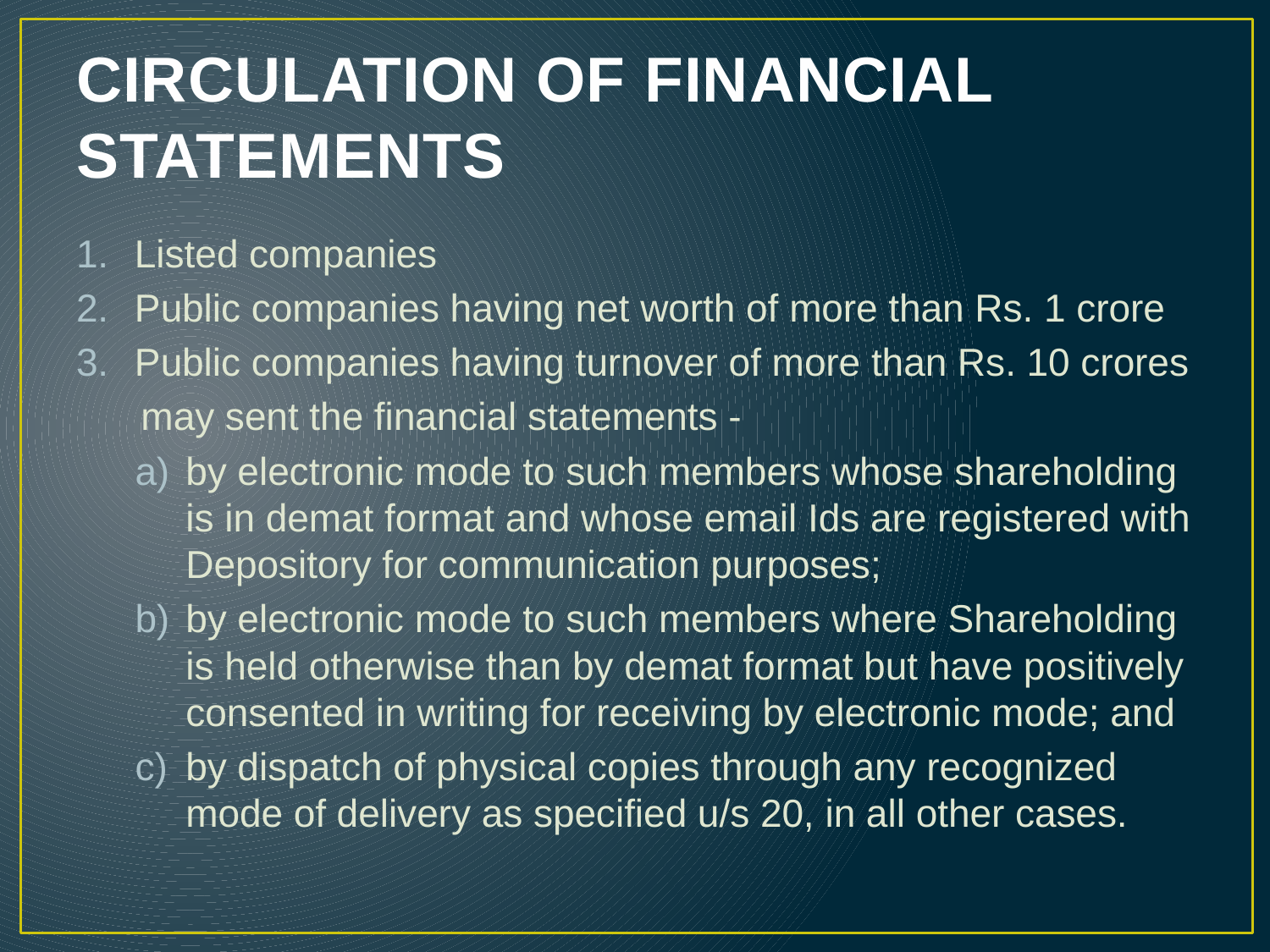

# CIRCULATION OF FINANCIAL STATEMENTS
Listed companies
Public companies having net worth of more than Rs. 1 crore
Public companies having turnover of more than Rs. 10 crores
      may sent the financial statements -
by electronic mode to such members whose shareholding is in demat format and whose email Ids are registered with Depository for communication purposes;
by electronic mode to such members where Shareholding is held otherwise than by demat format but have positively consented in writing for receiving by electronic mode; and
by dispatch of physical copies through any recognized mode of delivery as specified u/s 20, in all other cases.